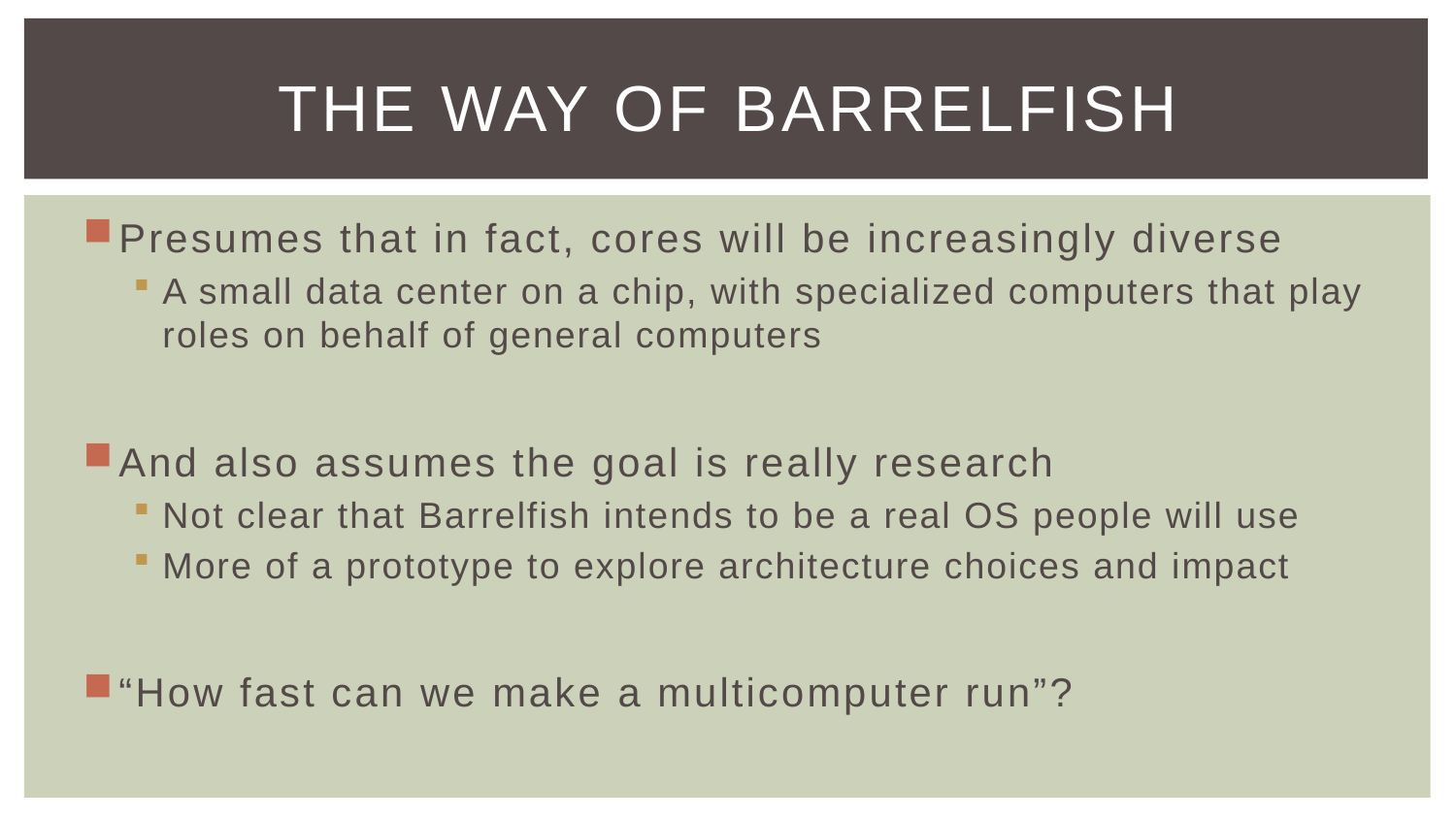

# The Way Of BarrelFish
Presumes that in fact, cores will be increasingly diverse
A small data center on a chip, with specialized computers that play roles on behalf of general computers

And also assumes the goal is really research
Not clear that Barrelfish intends to be a real OS people will use
More of a prototype to explore architecture choices and impact

“How fast can we make a multicomputer run”?